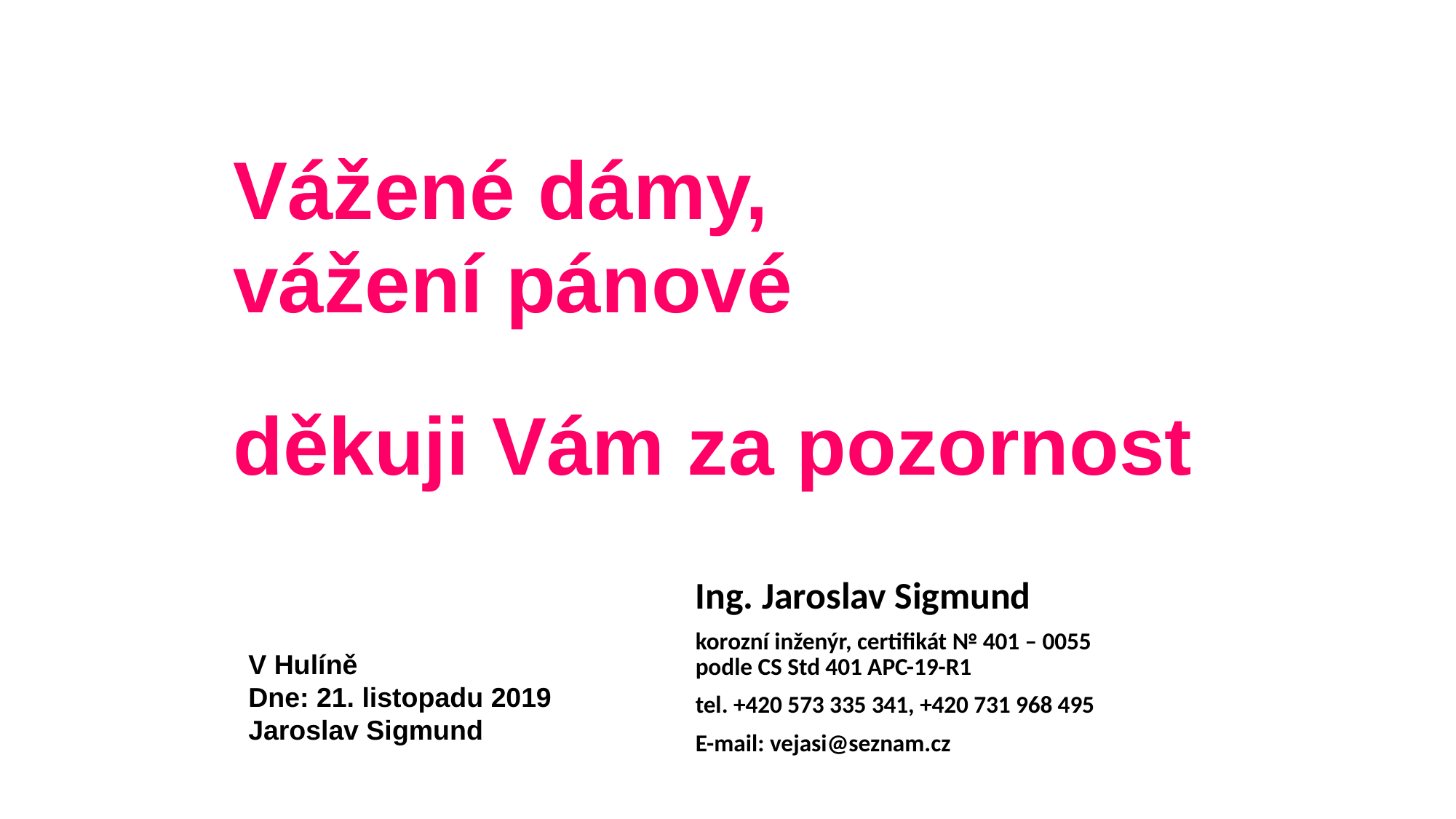

# Vážené dámy, vážení pánové děkuji Vám za pozornost
Ing. Jaroslav Sigmund
korozní inženýr, certifikát № 401 – 0055 	podle CS Std 401 APC-19-R1
tel. +420 573 335 341, +420 731 968 495
E-mail: vejasi@seznam.cz
V Hulíně
Dne: 21. listopadu 2019
Jaroslav Sigmund